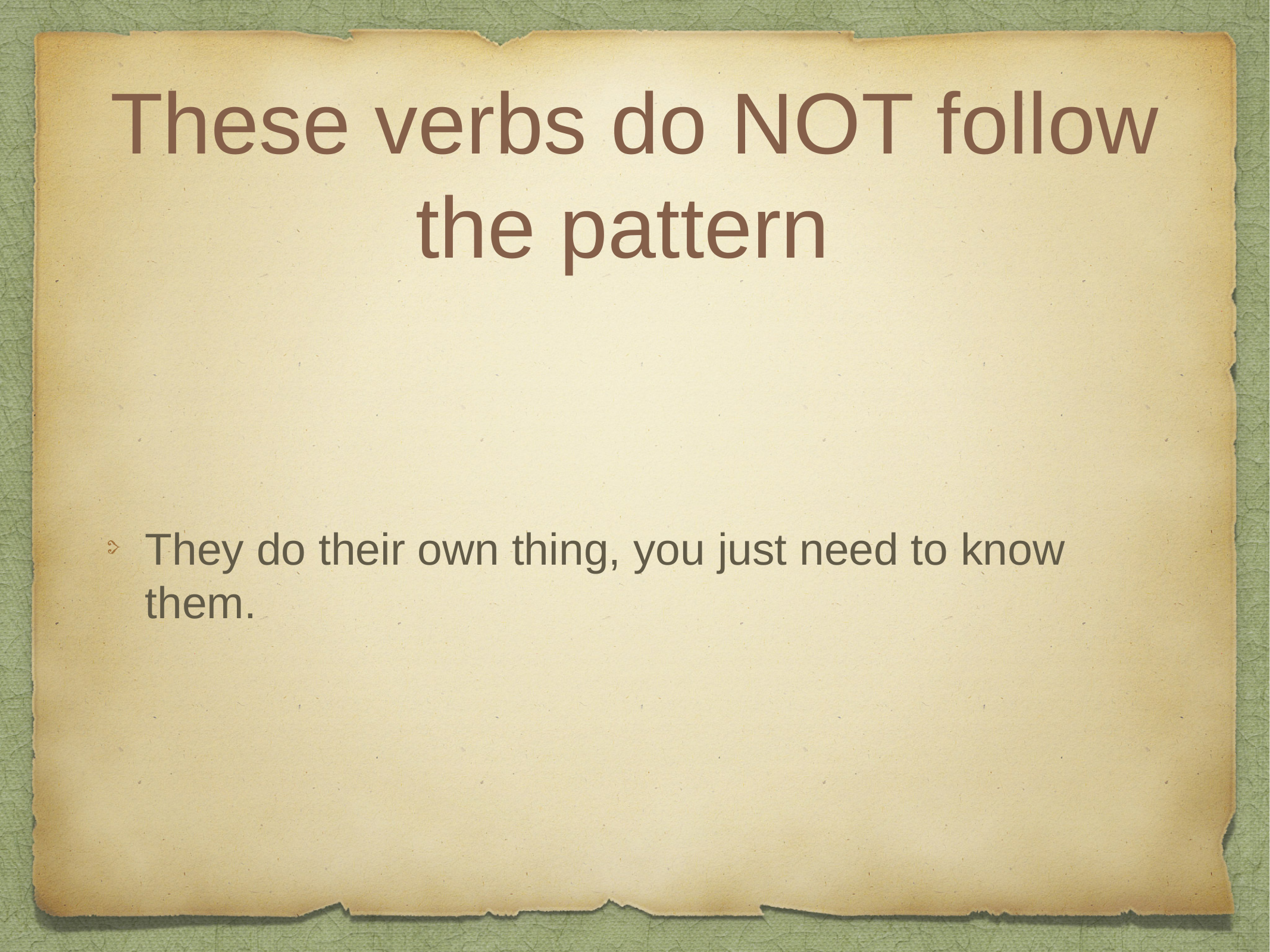

# These verbs do NOT follow the pattern
They do their own thing, you just need to know them.